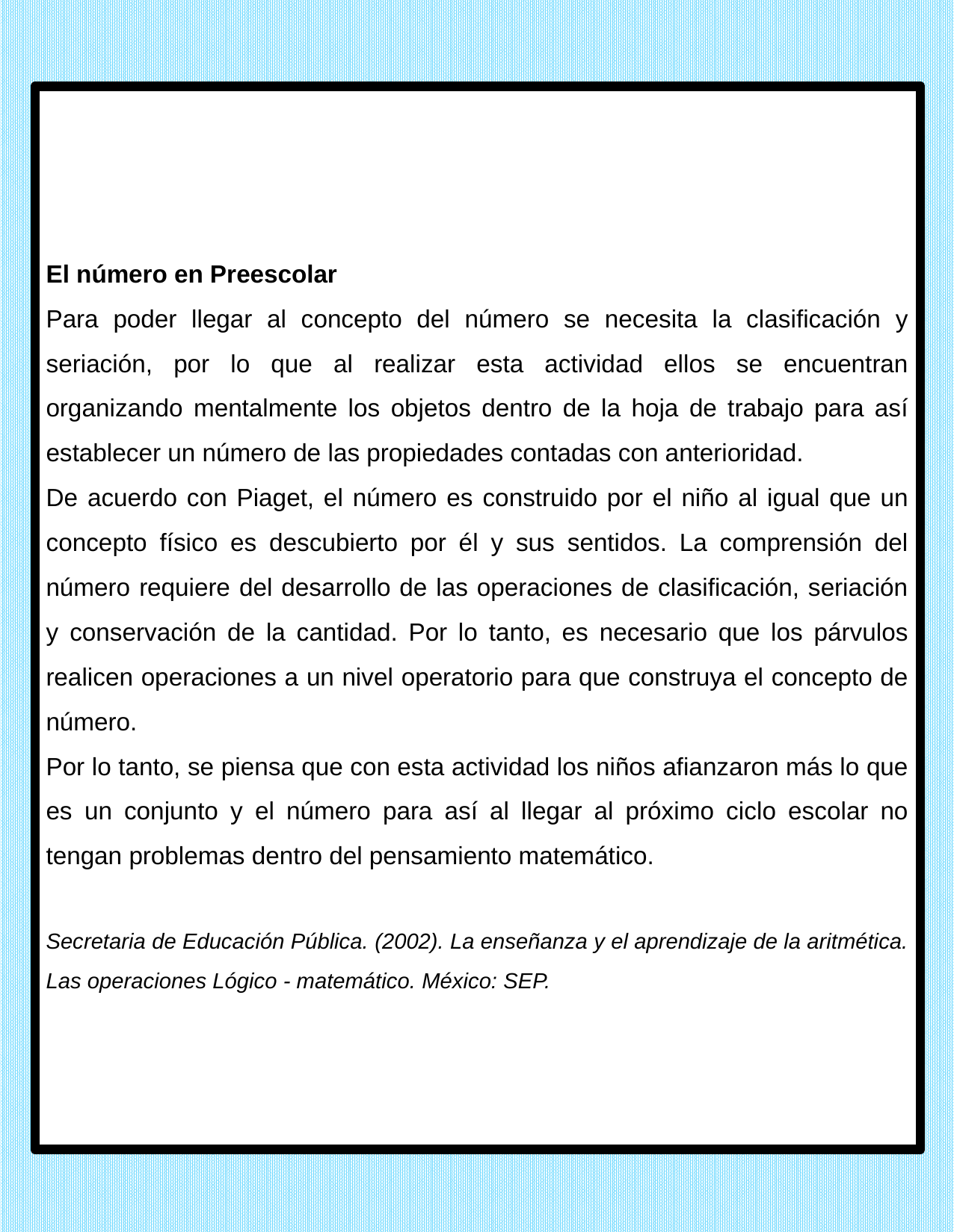

El número en Preescolar
Para poder llegar al concepto del número se necesita la clasificación y seriación, por lo que al realizar esta actividad ellos se encuentran organizando mentalmente los objetos dentro de la hoja de trabajo para así establecer un número de las propiedades contadas con anterioridad.
De acuerdo con Piaget, el número es construido por el niño al igual que un concepto físico es descubierto por él y sus sentidos. La comprensión del número requiere del desarrollo de las operaciones de clasificación, seriación y conservación de la cantidad. Por lo tanto, es necesario que los párvulos realicen operaciones a un nivel operatorio para que construya el concepto de número.
Por lo tanto, se piensa que con esta actividad los niños afianzaron más lo que es un conjunto y el número para así al llegar al próximo ciclo escolar no tengan problemas dentro del pensamiento matemático.

Secretaria de Educación Pública. (2002). La enseñanza y el aprendizaje de la aritmética. Las operaciones Lógico - matemático. México: SEP.